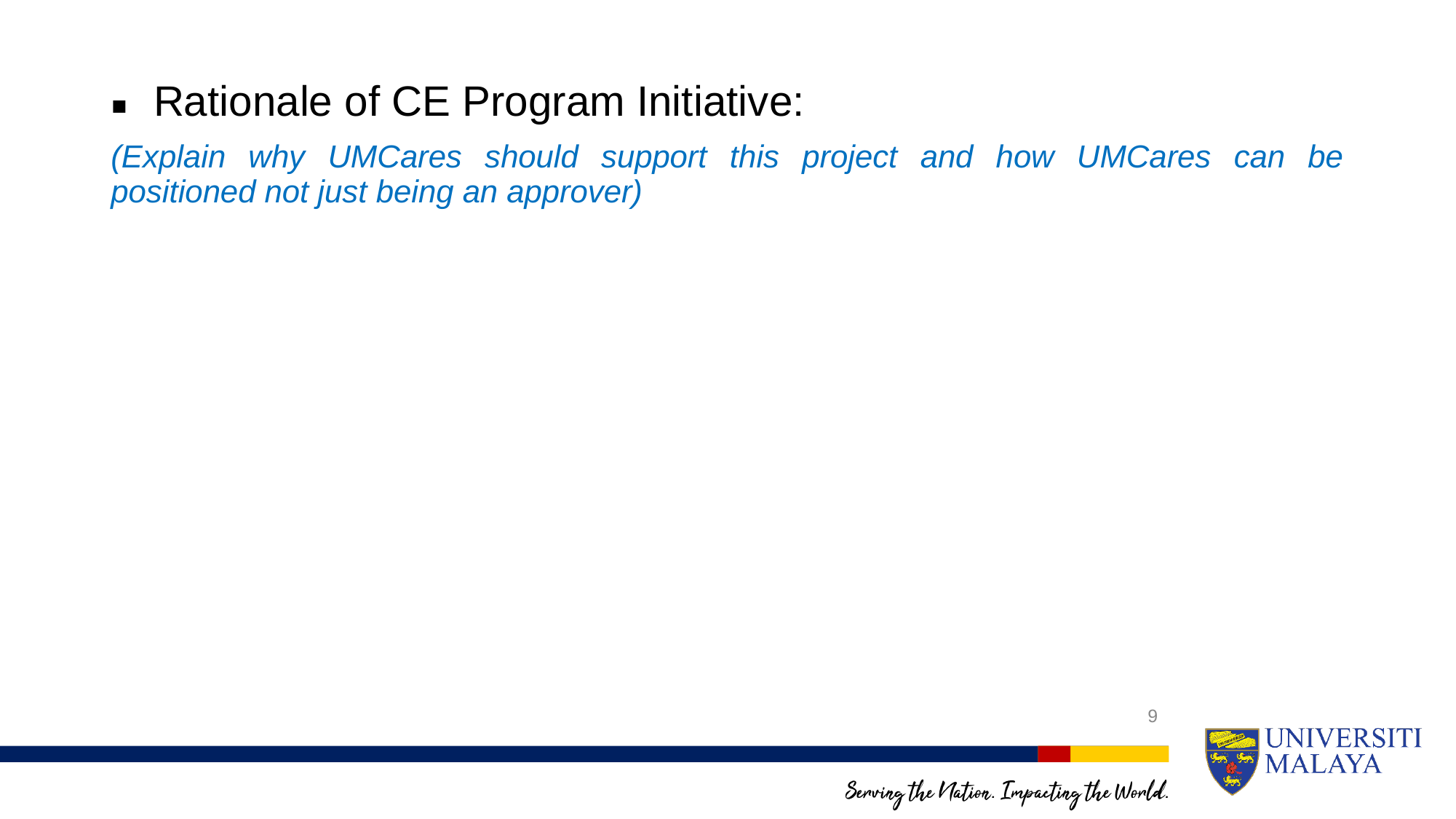

Rationale of CE Program Initiative:
(Explain why UMCares should support this project and how UMCares can be positioned not just being an approver)

9